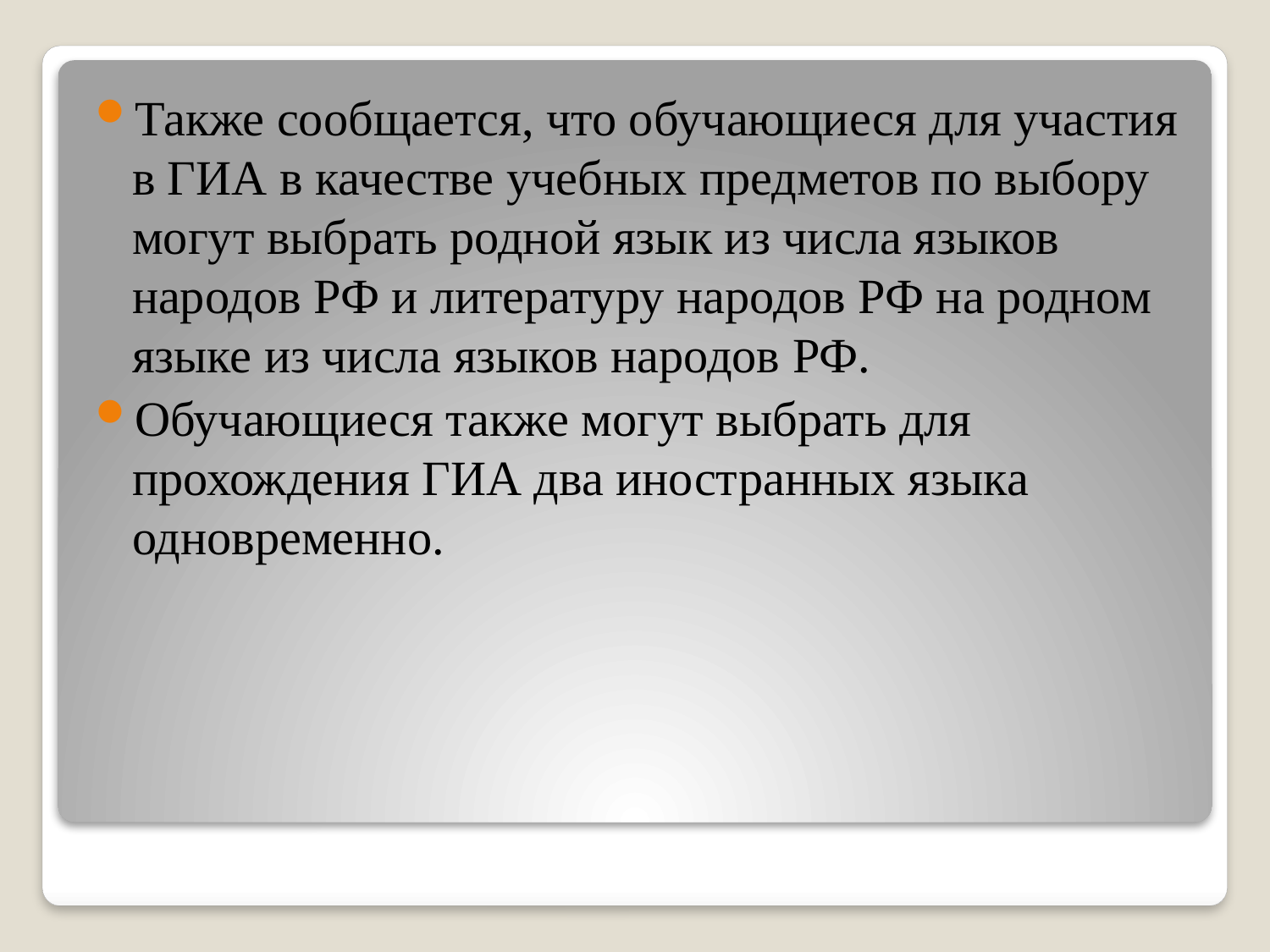

Также сообщается, что обучающиеся для участия в ГИА в качестве учебных предметов по выбору могут выбрать родной язык из числа языков народов РФ и литературу народов РФ на родном языке из числа языков народов РФ.
Обучающиеся также могут выбрать для прохождения ГИА два иностранных языка одновременно.